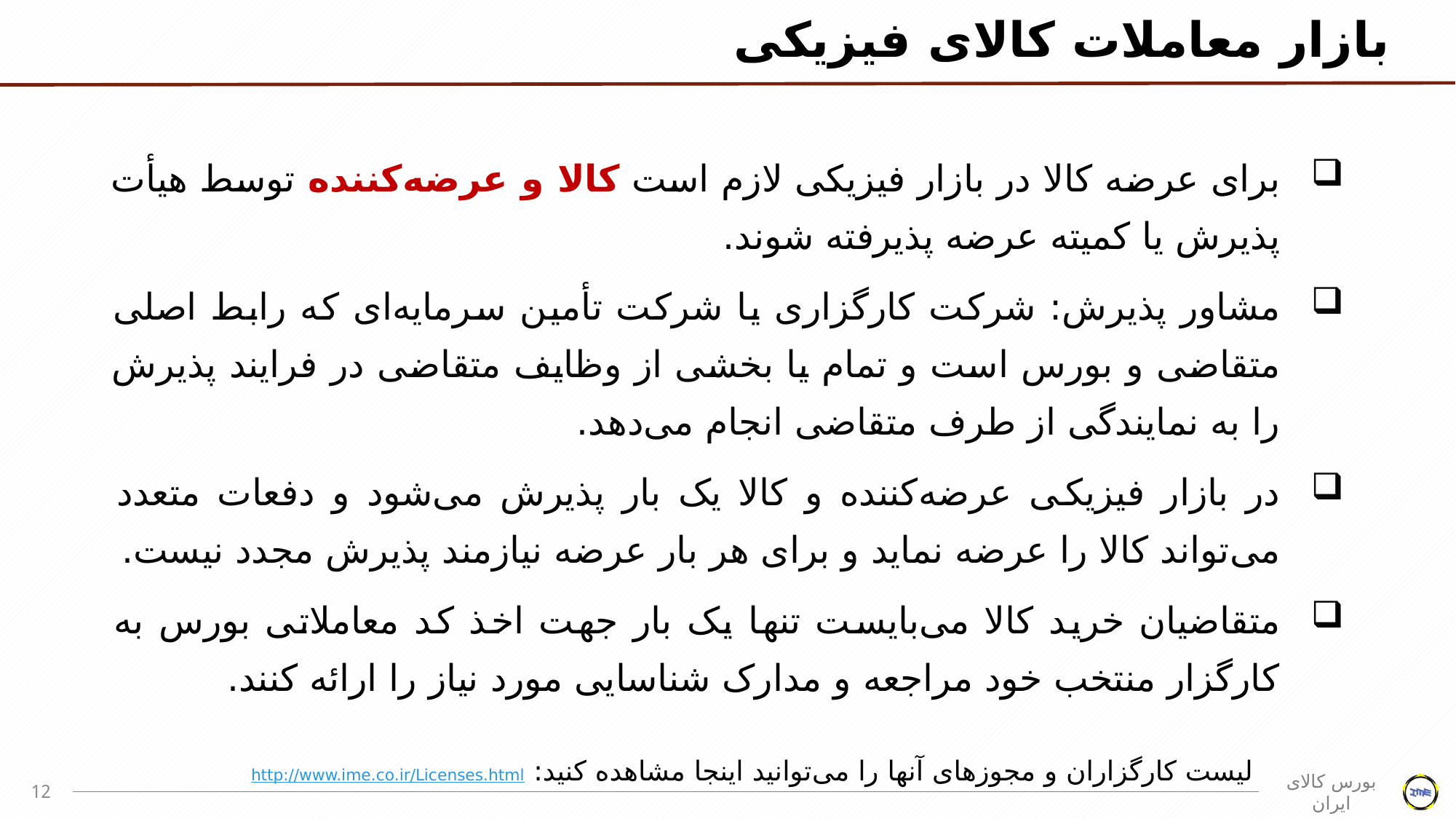

# بازار معاملات کالای فیزیکی
برای عرضه کالا در بازار فیزیکی لازم است کالا و عرضه‌کننده توسط هیأت پذیرش یا کمیته عرضه پذیرفته شوند.
مشاور پذیرش: شرکت کارگزاری یا شرکت تأمین سرمایه‌ای که رابط اصلی متقاضی و بورس است و تمام یا بخشی از وظایف متقاضی در فرایند پذیرش را به نمایندگی از طرف متقاضی انجام می‌دهد.
در بازار فیزیکی عرضه‌کننده و کالا یک بار پذیرش می‌شود و دفعات متعدد می‌تواند کالا را عرضه نماید و برای هر بار عرضه نیازمند پذیرش مجدد نیست.
متقاضیان خرید کالا می‌بایست تنها یک بار جهت اخذ کد معاملاتی بورس به کارگزار منتخب خود مراجعه و مدارک شناسایی مورد نیاز را ارائه کنند.

لیست کارگزاران و مجوزهای آنها را می‌توانید اینجا مشاهده کنید: http://www.ime.co.ir/Licenses.html
12
بورس کالای ایران